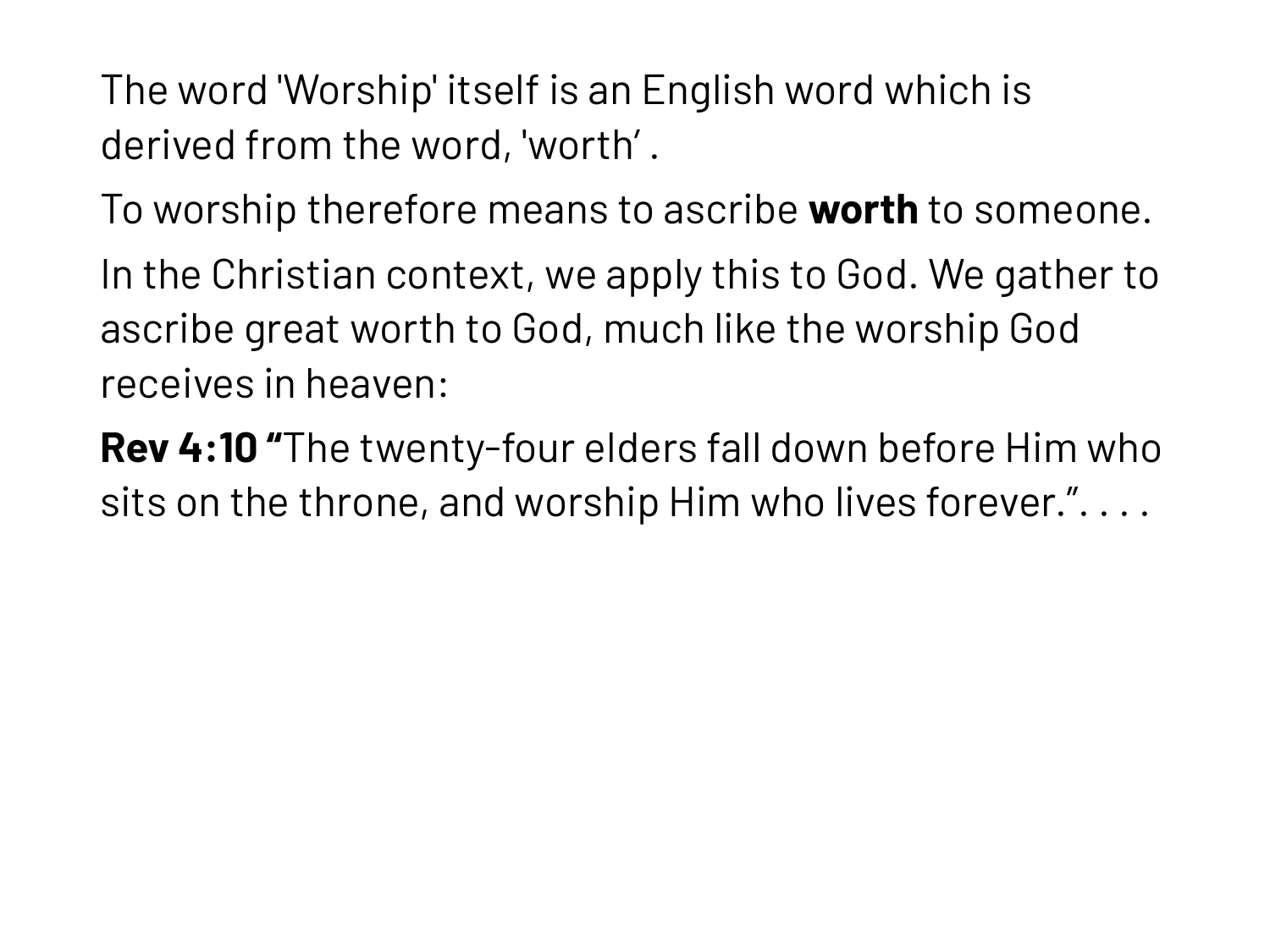

#
The word 'Worship' itself is an English word which is derived from the word, 'worth’ .
To worship therefore means to ascribe worth to someone.
In the Christian context, we apply this to God. We gather to ascribe great worth to God, much like the worship God receives in heaven:
Rev 4:10 “The twenty-four elders fall down before Him who sits on the throne, and worship Him who lives forever.”. . . .